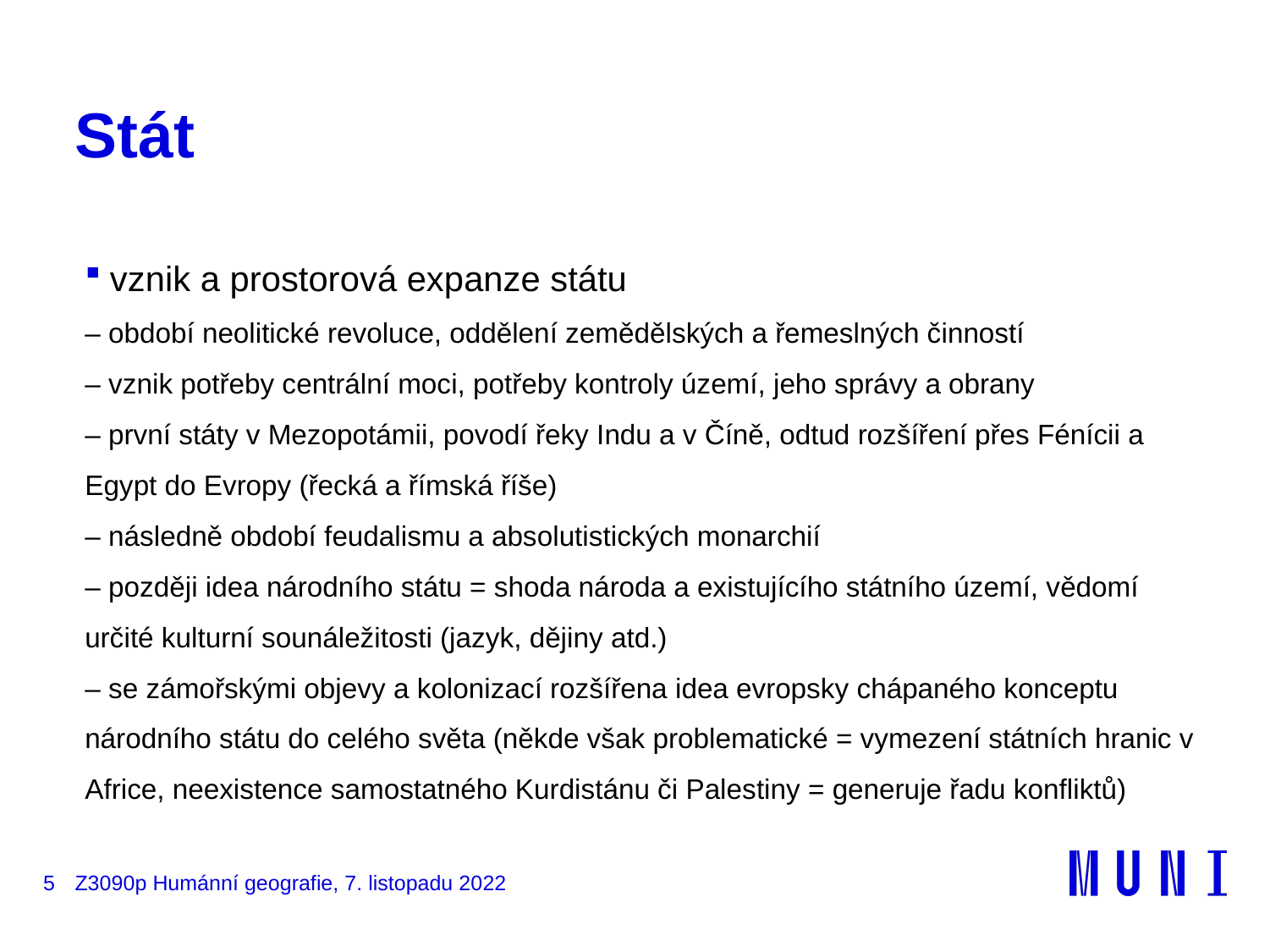

# Stát
vznik a prostorová expanze státu
– období neolitické revoluce, oddělení zemědělských a řemeslných činností
– vznik potřeby centrální moci, potřeby kontroly území, jeho správy a obrany
– první státy v Mezopotámii, povodí řeky Indu a v Číně, odtud rozšíření přes Fénícii a Egypt do Evropy (řecká a římská říše)
– následně období feudalismu a absolutistických monarchií
– později idea národního státu = shoda národa a existujícího státního území, vědomí určité kulturní sounáležitosti (jazyk, dějiny atd.)
– se zámořskými objevy a kolonizací rozšířena idea evropsky chápaného konceptu národního státu do celého světa (někde však problematické = vymezení státních hranic v Africe, neexistence samostatného Kurdistánu či Palestiny = generuje řadu konfliktů)
5
Z3090p Humánní geografie, 7. listopadu 2022